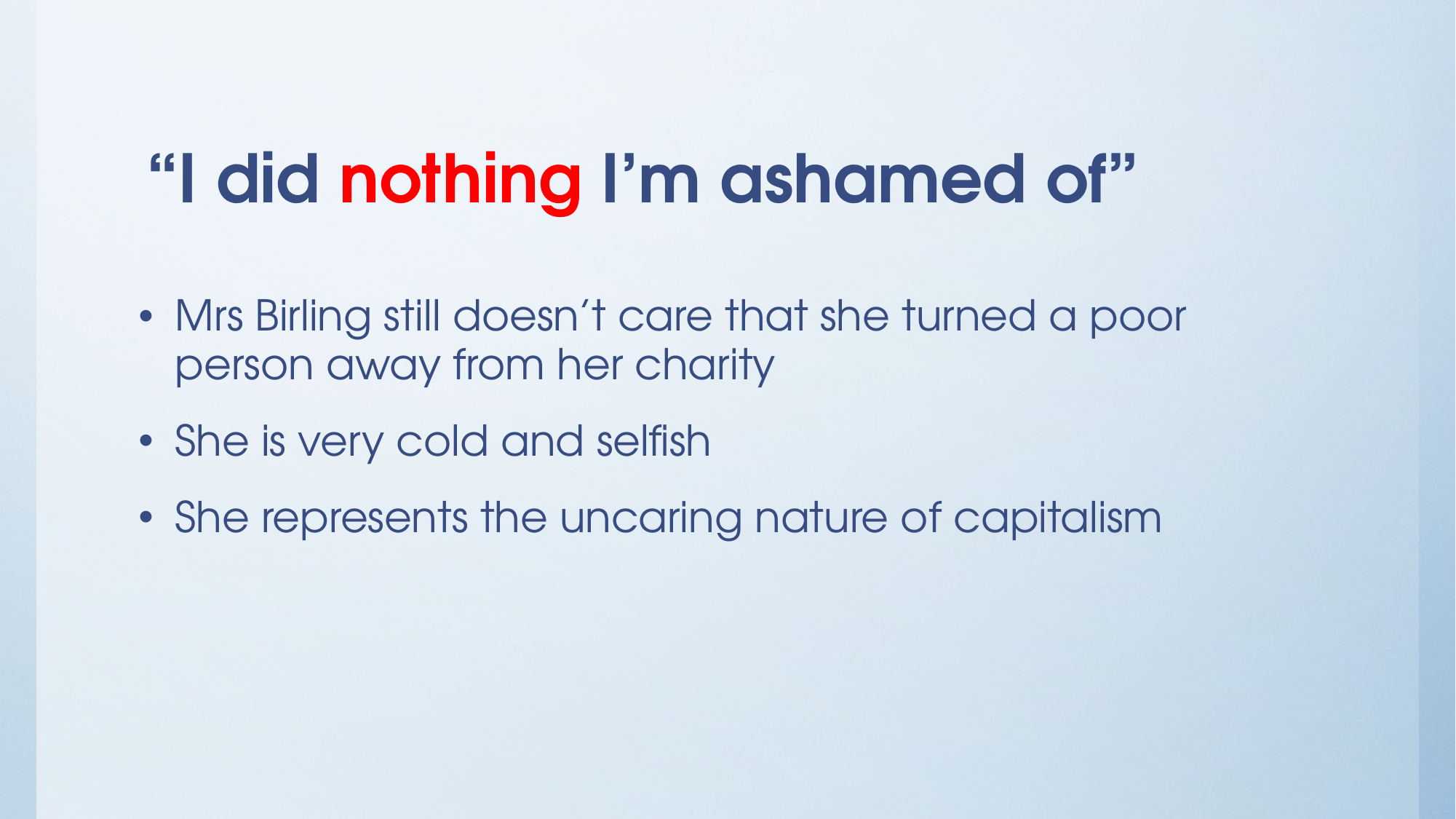

# “I did nothing I’m ashamed of”
Mrs Birling still doesn’t care that she turned a poor person away from her charity
She is very cold and selfish
She represents the uncaring nature of capitalism